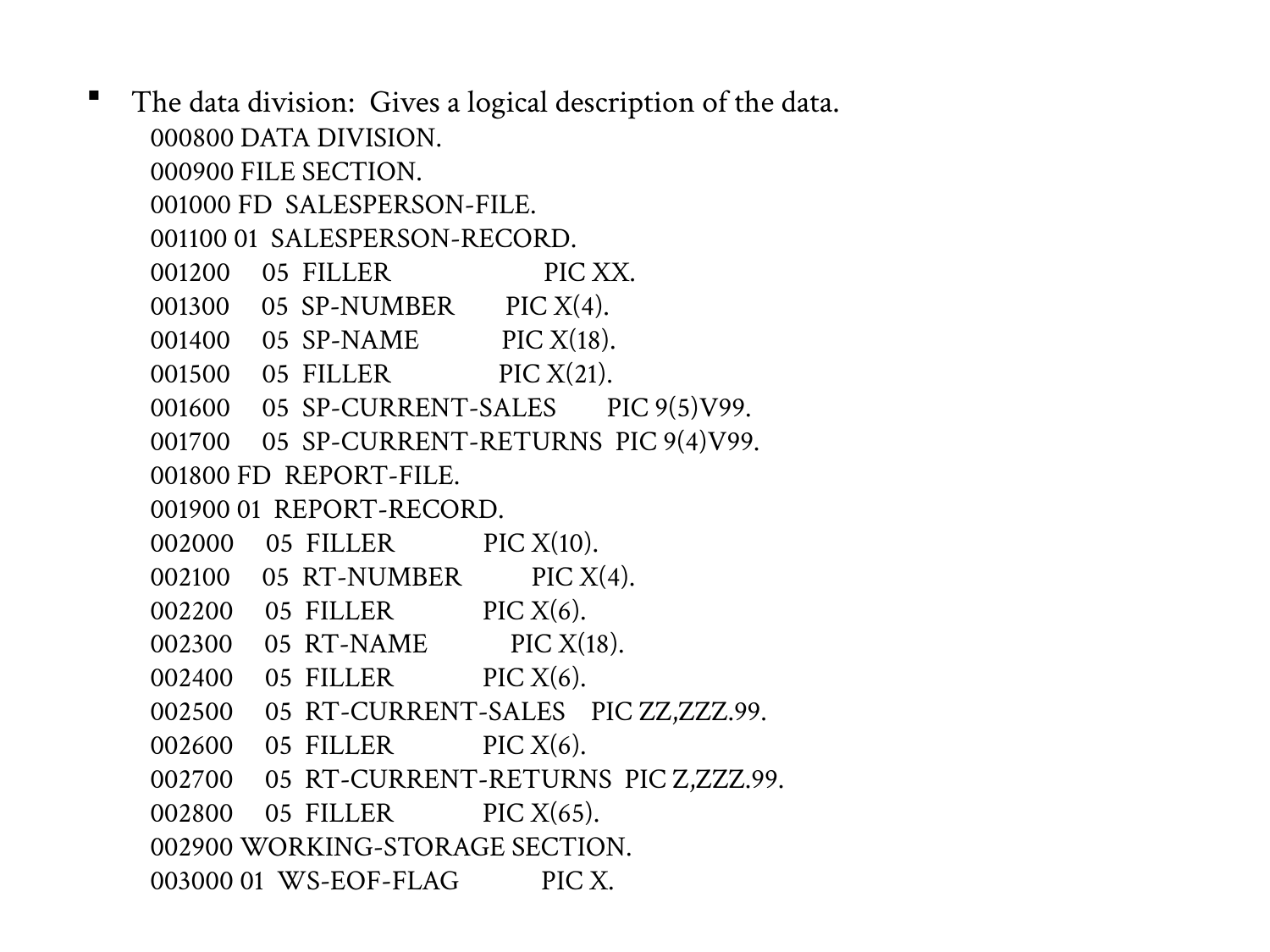

The data division:  Gives a logical description of the data.
000800 DATA DIVISION.
000900 FILE SECTION.
001000 FD  SALESPERSON-FILE.
001100 01  SALESPERSON-RECORD.
001200     05  FILLER             	  PIC XX.
001300     05  SP-NUMBER        PIC X(4).
001400     05  SP-NAME             PIC X(18).
001500     05  FILLER                 PIC X(21).
001600     05  SP-CURRENT-SALES        PIC 9(5)V99.
001700     05  SP-CURRENT-RETURNS  PIC 9(4)V99.
001800 FD  REPORT-FILE.
001900 01  REPORT-RECORD.
002000     05  FILLER              PIC X(10).
002100     05  RT-NUMBER           PIC X(4).
002200     05  FILLER              PIC X(6).
002300     05  RT-NAME             PIC X(18).
002400     05  FILLER              PIC X(6).
002500     05  RT-CURRENT-SALES    PIC ZZ,ZZZ.99.
002600     05  FILLER              PIC X(6).
002700     05  RT-CURRENT-RETURNS  PIC Z,ZZZ.99.
002800     05  FILLER              PIC X(65).
002900 WORKING-STORAGE SECTION.
003000 01  WS-EOF-FLAG             PIC X.